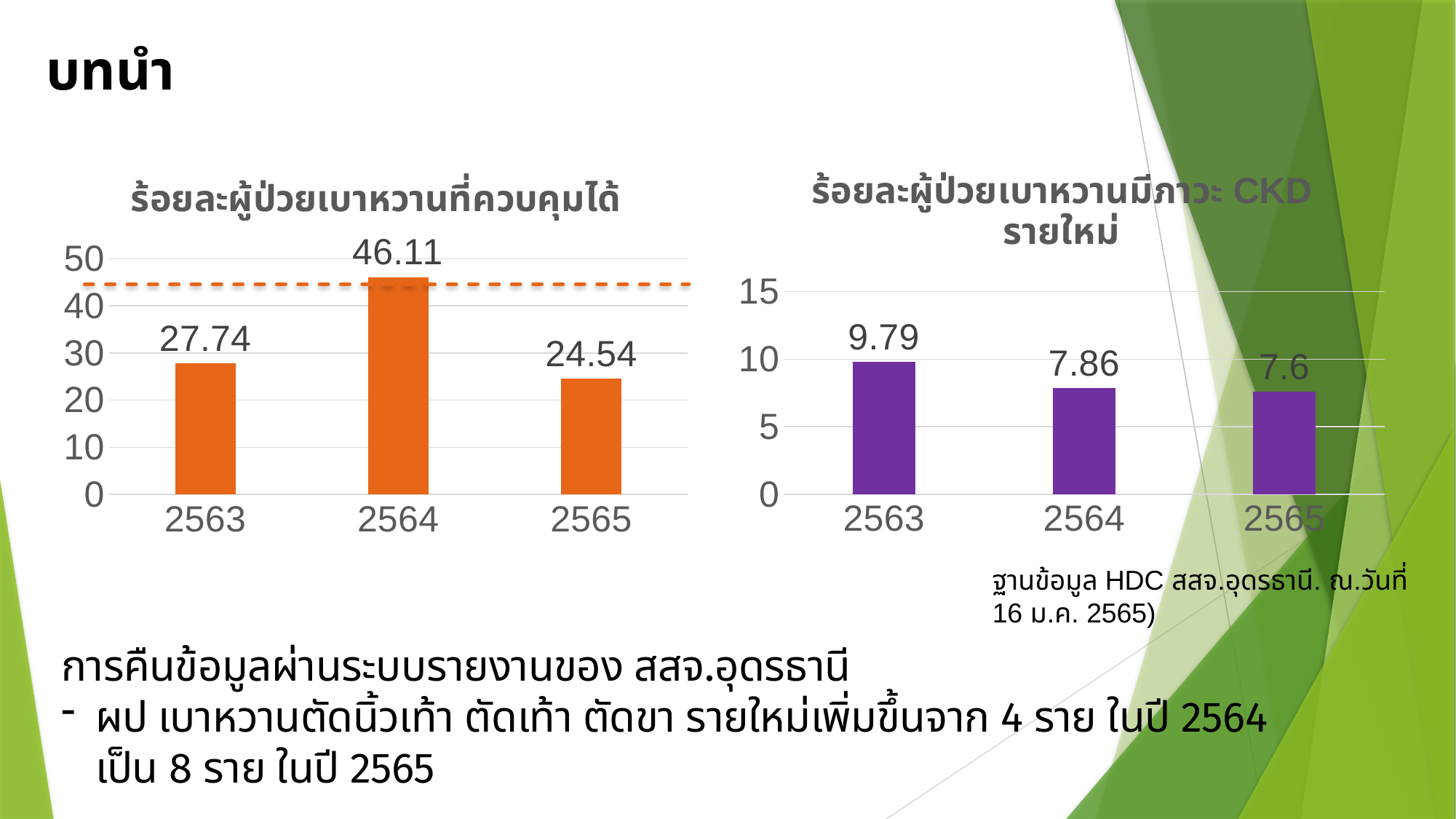

# บทนำ

### Chart:

| Category | ร้อยละผู้ป่วยเบาหวานมีภาวะ CKD รายใหม่ |
|---|---|
| 2563 | 9.79 |
| 2564 | 7.86 |
| 2565 | 7.6 |

### Chart:

| Category | ร้อยละผู้ป่วยเบาหวานที่ควบคุมได้ |
|---|---|
| 2563 | 27.74 |
| 2564 | 46.11 |
| 2565 | 24.54 |
ฐานข้อมูล HDC สสจ.อุดรธานี. ณ.วันที่ 16 ม.ค. 2565)
การคืนข้อมูลผ่านระบบรายงานของ สสจ.อุดรธานี
ผป เบาหวานตัดนิ้วเท้า ตัดเท้า ตัดขา รายใหม่เพิ่มขึ้นจาก 4 ราย ในปี 2564 เป็น 8 ราย ในปี 2565